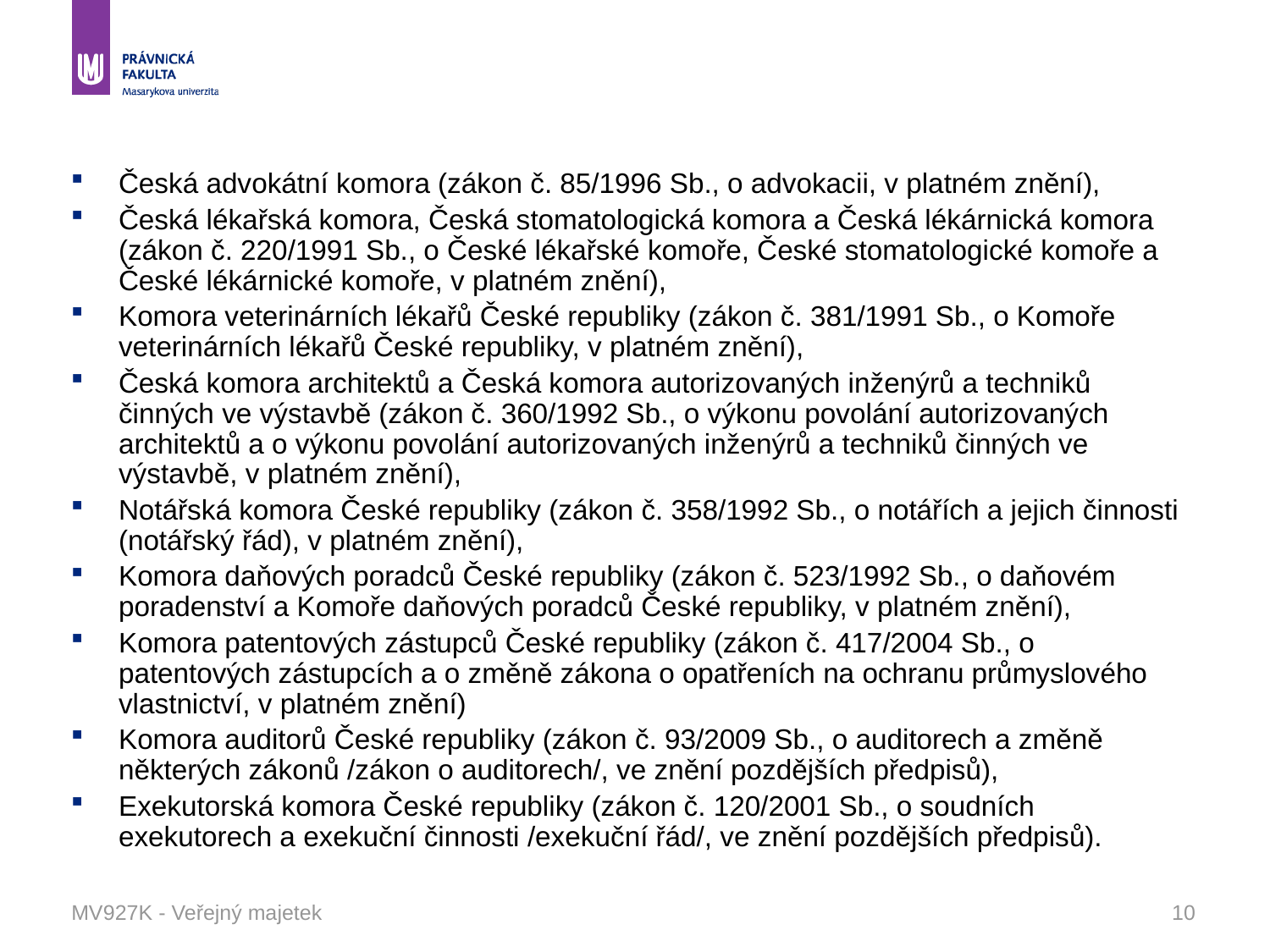

#
Česká advokátní komora (zákon č. 85/1996 Sb., o advokacii, v platném znění),
Česká lékařská komora, Česká stomatologická komora a Česká lékárnická komora (zákon č. 220/1991 Sb., o České lékařské komoře, České stomatologické komoře a České lékárnické komoře, v platném znění),
Komora veterinárních lékařů České republiky (zákon č. 381/1991 Sb., o Komoře veterinárních lékařů České republiky, v platném znění),
Česká komora architektů a Česká komora autorizovaných inženýrů a techniků činných ve výstavbě (zákon č. 360/1992 Sb., o výkonu povolání autorizovaných architektů a o výkonu povolání autorizovaných inženýrů a techniků činných ve výstavbě, v platném znění),
Notářská komora České republiky (zákon č. 358/1992 Sb., o notářích a jejich činnosti (notářský řád), v platném znění),
Komora daňových poradců České republiky (zákon č. 523/1992 Sb., o daňovém poradenství a Komoře daňových poradců České republiky, v platném znění),
Komora patentových zástupců České republiky (zákon č. 417/2004 Sb., o patentových zástupcích a o změně zákona o opatřeních na ochranu průmyslového vlastnictví, v platném znění)
Komora auditorů České republiky (zákon č. 93/2009 Sb., o auditorech a změně některých zákonů /zákon o auditorech/, ve znění pozdějších předpisů),
Exekutorská komora České republiky (zákon č. 120/2001 Sb., o soudních exekutorech a exekuční činnosti /exekuční řád/, ve znění pozdějších předpisů).

MV927K - Veřejný majetek
10